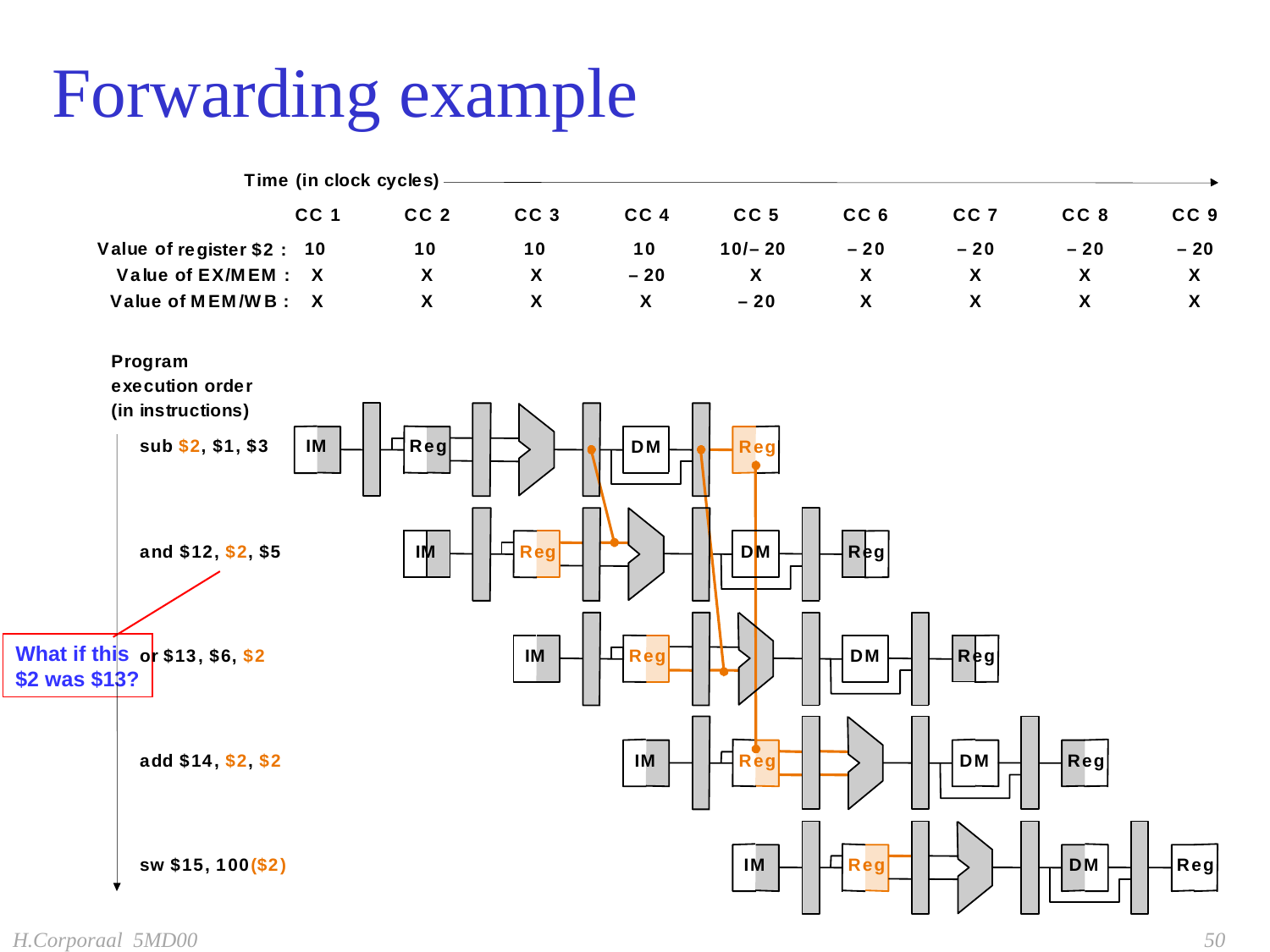

# Forwarding example

T
i
m
e

(
i
n

c
l
o
c
k

c
y
c
l
e
s
)

C
C

1
C
C

2
C
C

3
C
C

4
C
C

5
C
C

6
P
r
o
g
r
a
m

e
x
e
c
u
t
i
o
n

o
r
d
e
r

(
i
n

i
n
s
t
r
u
c
t
i
o
n
s
)

s
u
b

$
2
,

$
1
,

$
3
I
M
R
e
g

a
n
d

$
1
2
,

$
2
,

$
5
I
M
R
e
g

C
C

7
C
C

8
C
C

9
V
a
l
u
e

o
f

1
0
1
0
1
0
1
0
1
0
/
–
2
0
–
2
0
–
2
0
–
2
0
–
2
0

o
r

$
1
3
,

$
6
,

$
2
I
M
R
e
g
D
M
R
e
g

a
d
d

$
1
4
,

$
2
,

$
2
I
M
D
M
R
e
g

s
w

$
1
5
,

1
0
0
(
$
2
)
I
M
D
M
R
e
g

r
e
g
i
s
t
e
r

$
2

:
V
a
l
u
e

o
f

E
X
/
M
E
M

:
X
X
X
–
2
0
X
X
X
X
X
V
a
l
u
e

o
f

M
E
M
/
W
B

:
X
X
X
X
–
2
0
X
X
X
X

D
M
R
e
g

R
e
g
D
M

R
e
g
R
e
g

What if this
$2 was $13?
H.Corporaal  5MD00
50